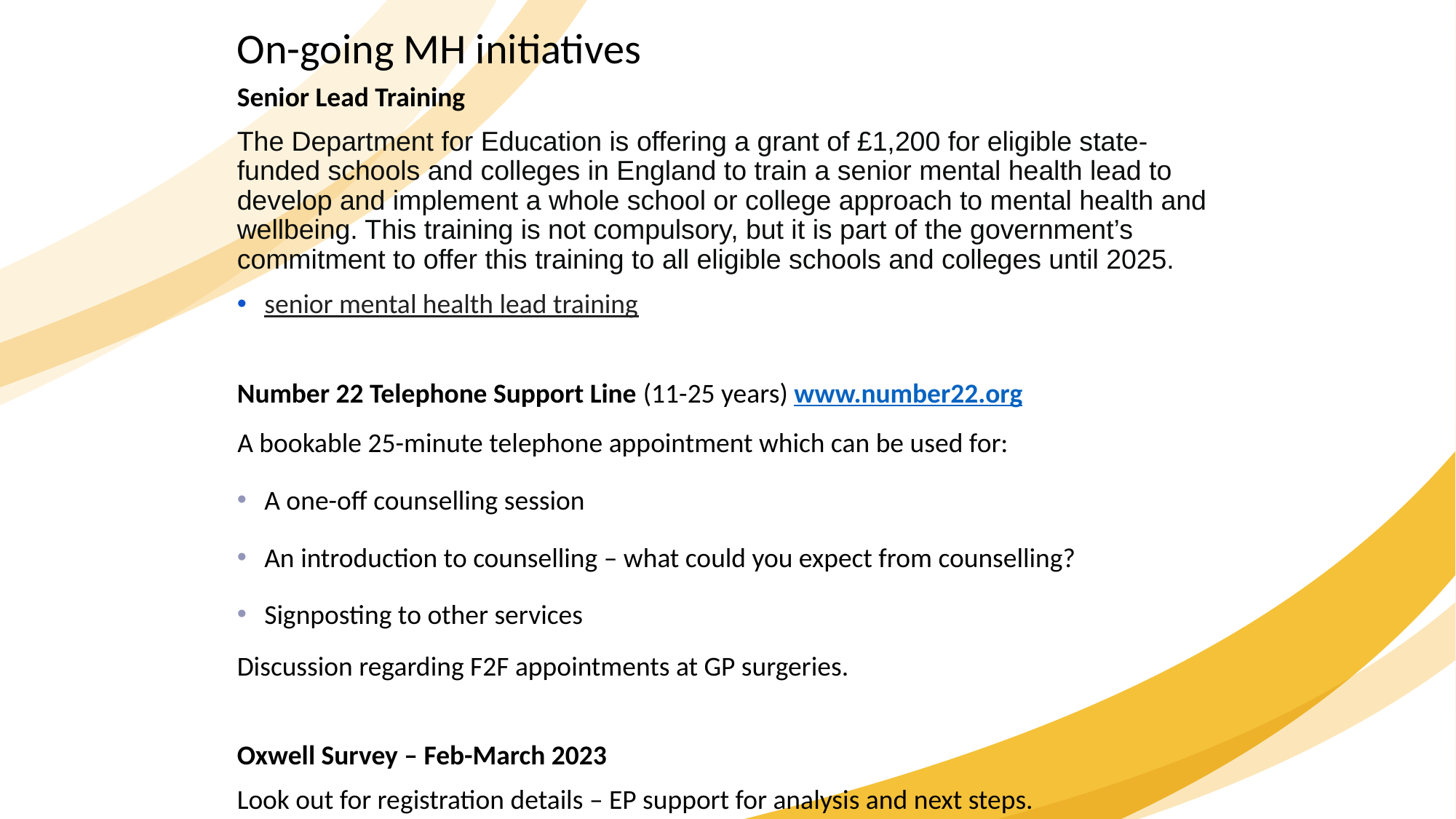

On-going MH initiatives
Senior Lead Training
The Department for Education is offering a grant of £1,200 for eligible state-funded schools and colleges in England to train a senior mental health lead to develop and implement a whole school or college approach to mental health and wellbeing. This training is not compulsory, but it is part of the government’s commitment to offer this training to all eligible schools and colleges until 2025.
senior mental health lead training

Number 22 Telephone Support Line (11-25 years) www.number22.org
A bookable 25-minute telephone appointment which can be used for:
A one-off counselling session
An introduction to counselling – what could you expect from counselling?
Signposting to other services
Discussion regarding F2F appointments at GP surgeries.

Oxwell Survey – Feb-March 2023
Look out for registration details – EP support for analysis and next steps.